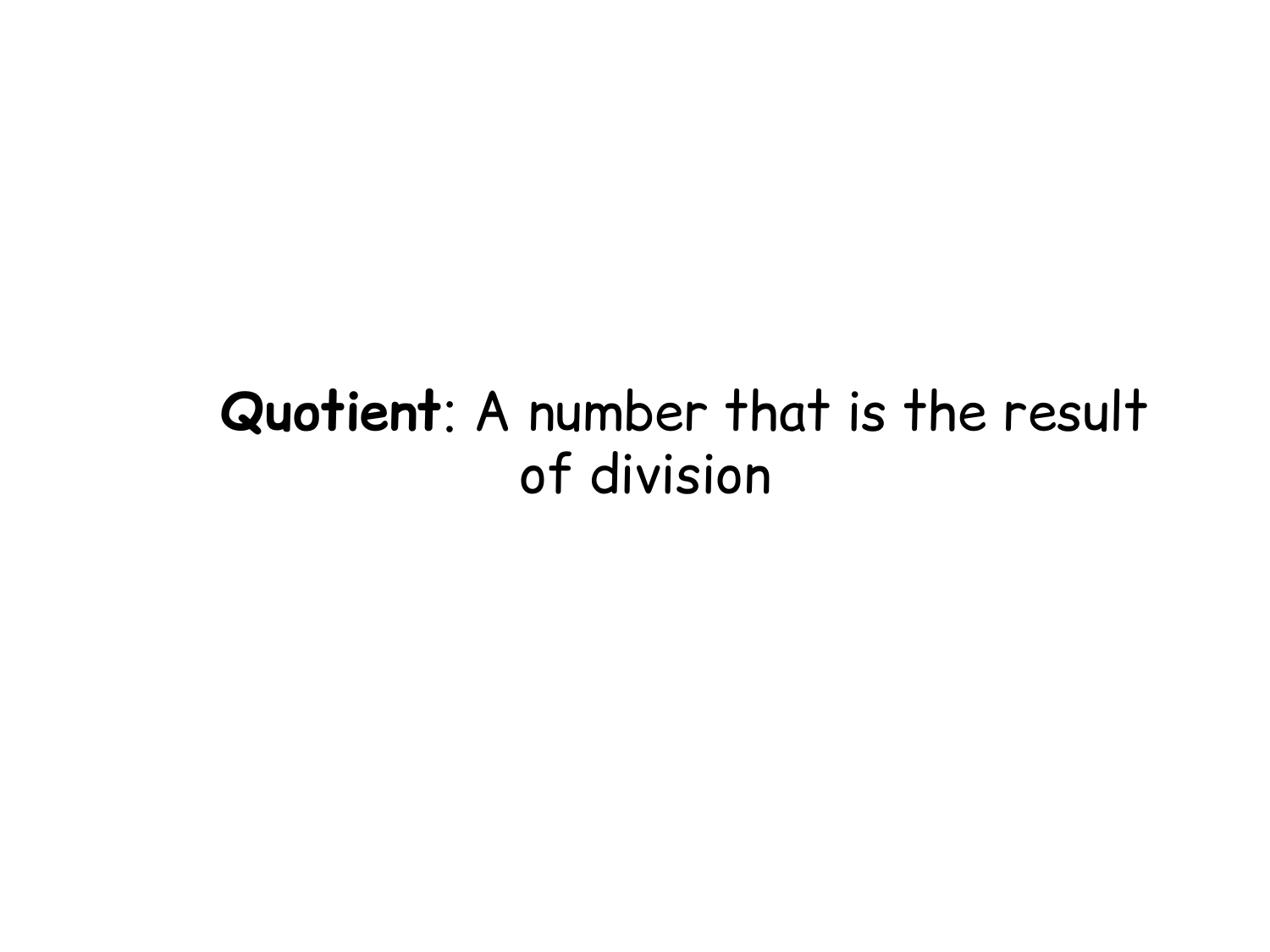

# Quotient: A number that is the result of division